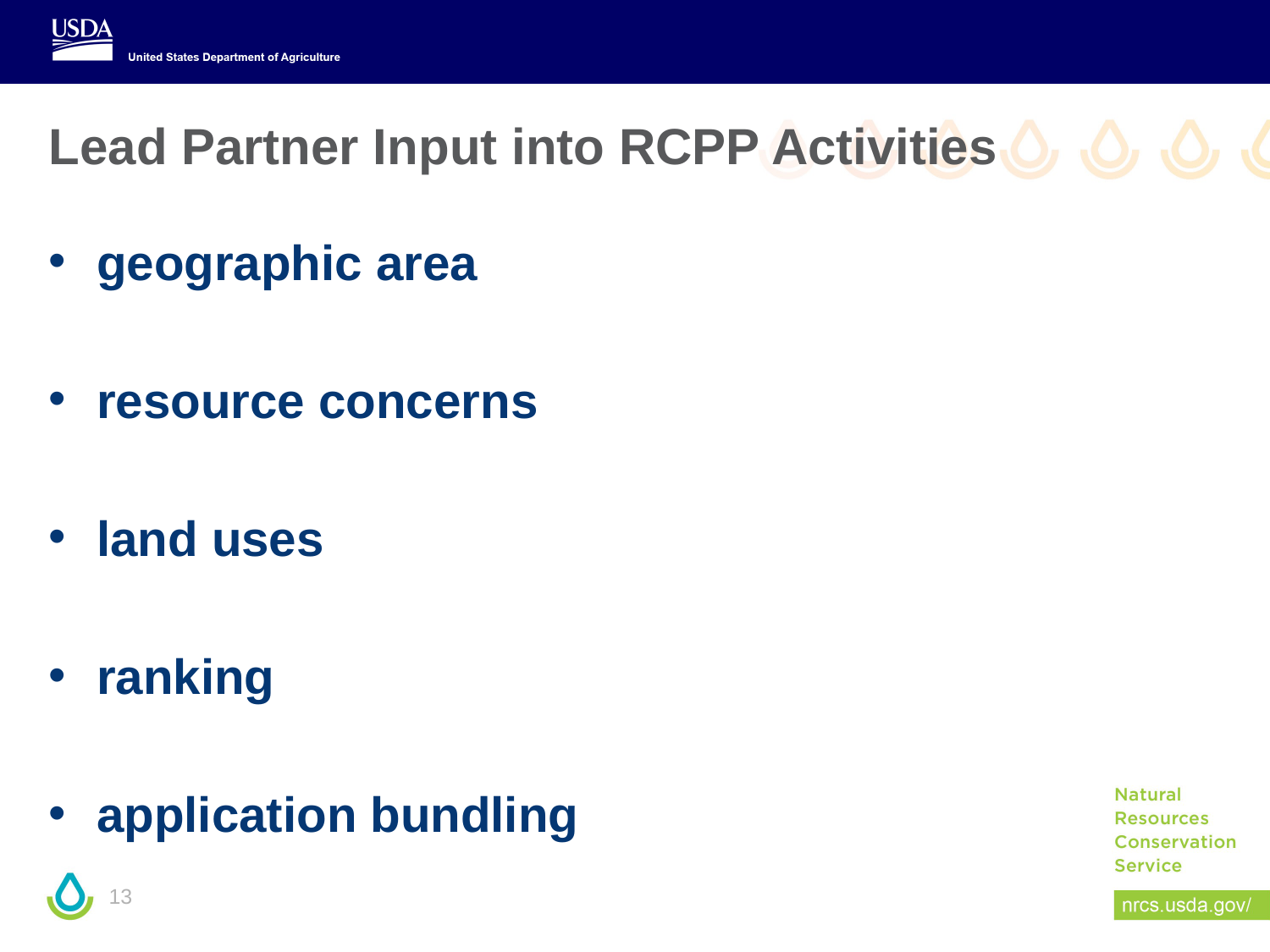

# Lead Partner Input into RCPP Activities

geographic area

resource concerns

land uses

ranking

application bundling
13